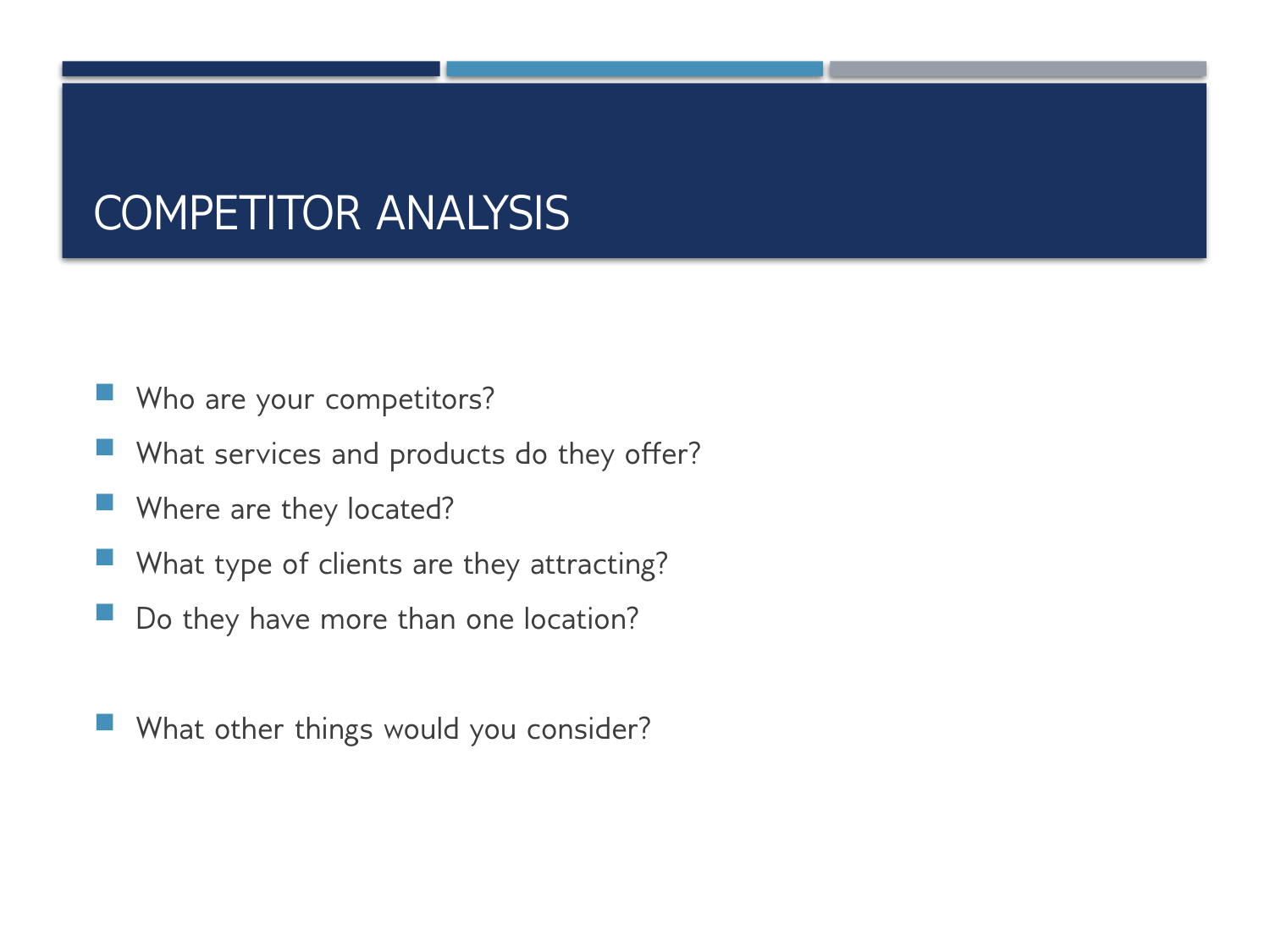

# Competitor analysis
Who are your competitors?
What services and products do they offer?
Where are they located?
What type of clients are they attracting?
Do they have more than one location?

What other things would you consider?